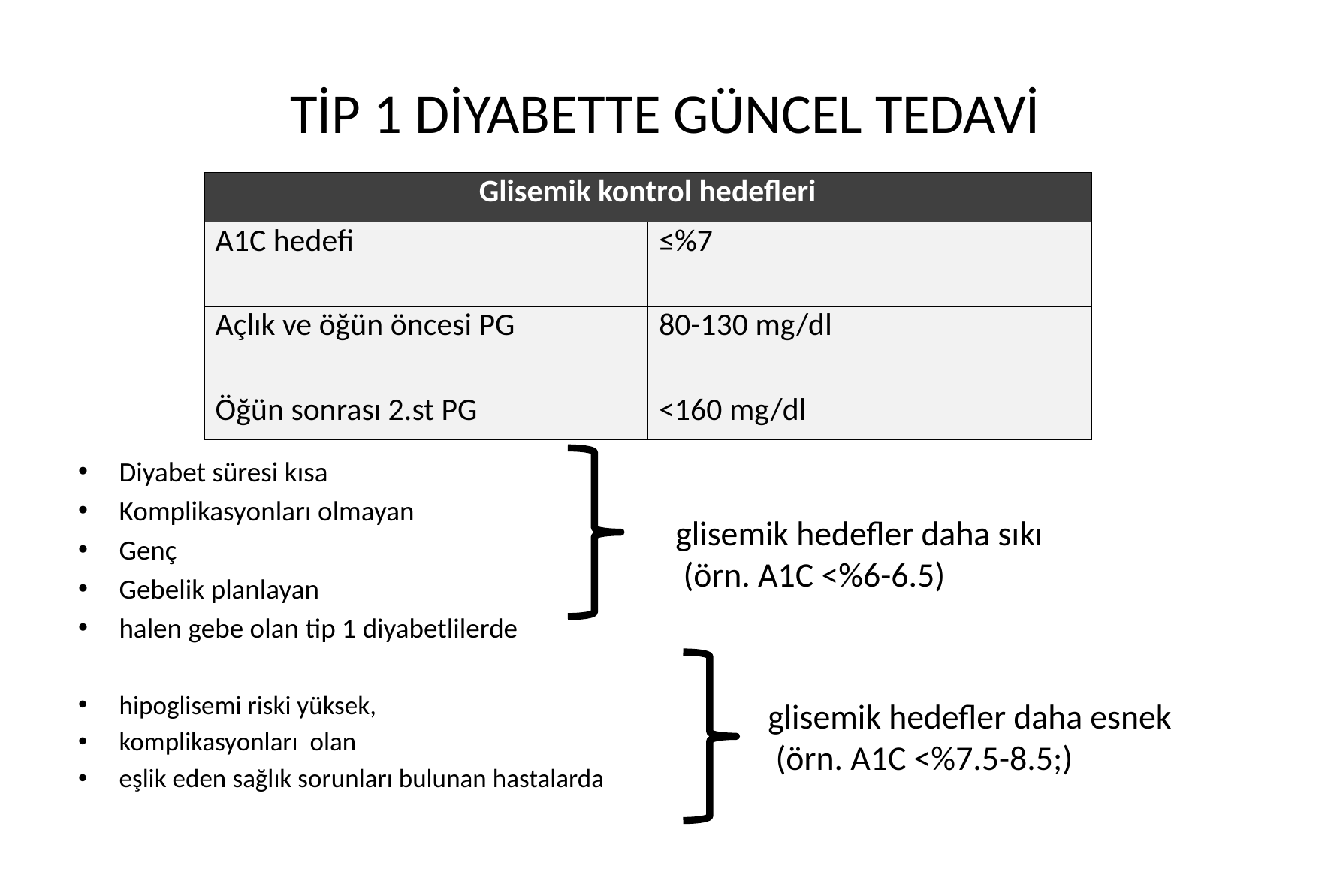

# TİP 1 DİYABETTE GÜNCEL TEDAVİ
| Glisemik kontrol hedefleri |  |
| --- | --- |
| A1C hedefi | ≤%7 |
| Açlık ve öğün öncesi PG | 80-130 mg/dl |
| Öğün sonrası 2.st PG | <160 mg/dl |
Diyabet süresi kısa
Komplikasyonları olmayan
Genç
Gebelik planlayan
halen gebe olan tip 1 diyabetlilerde

hipoglisemi riski yüksek,
komplikasyonları  olan
eşlik eden sağlık sorunları bulunan hastalarda

glisemik hedefler daha sıkı
 (örn. A1C <%6-6.5)

glisemik hedefler daha esnek
 (örn. A1C <%7.5-8.5;)